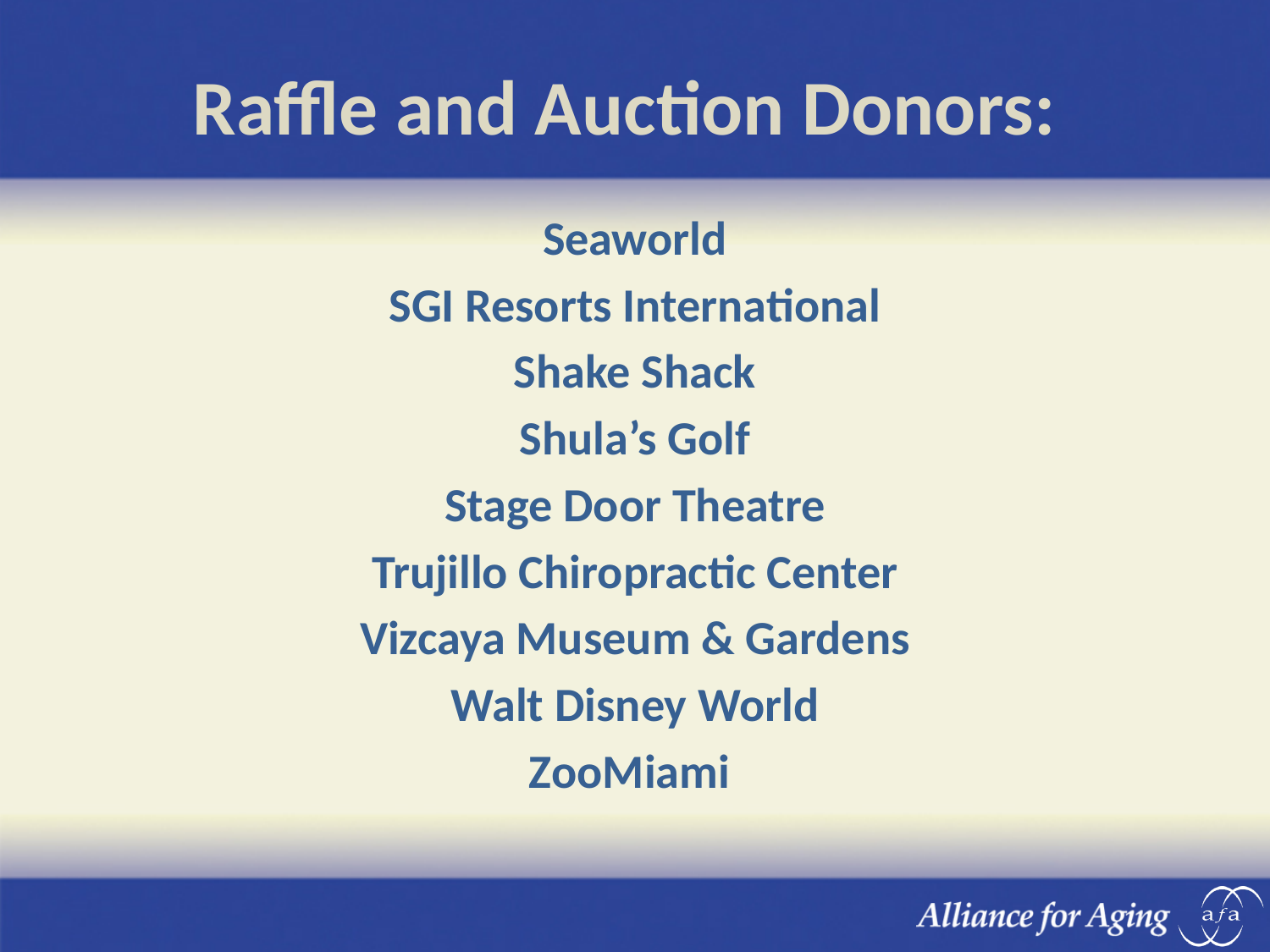

# Raffle and Auction Donors:
Seaworld
SGI Resorts International
Shake Shack
Shula’s Golf
Stage Door Theatre
Trujillo Chiropractic Center
Vizcaya Museum & Gardens
Walt Disney World
ZooMiami